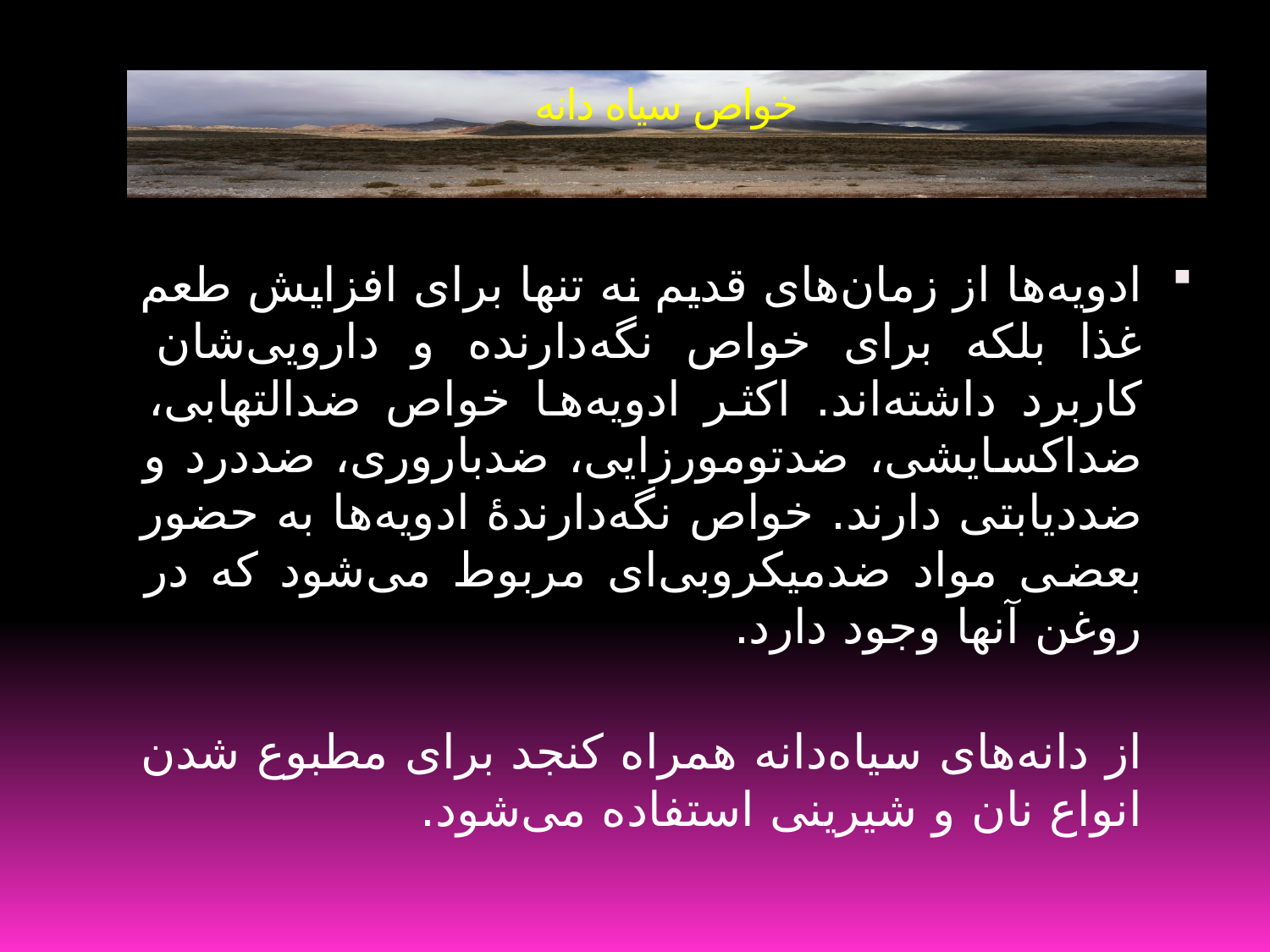

# خواص سیاه دانه
ادویه‌ها از زمان‌های قدیم نه تنها برای افزایش طعم غذا بلکه برای خواص نگه‌دارنده و دارویی‌شان کاربرد داشته‌اند. اکثر ادویه‌ها خواص ضدالتهابی، ضداکسایشی، ضدتومورزایی، ضدباروری، ضددرد و ضددیابتی دارند. خواص نگه‌دارندۀ ادویه‌ها به حضور بعضی مواد ضدمیکروبی‌ای مربوط می‌شود که در روغن آنها وجود دارد.
از دانه‌های سیاه‌دانه همراه کنجد برای مطبوع شدن انواع نان و شیرینی استفاده می‌شود.